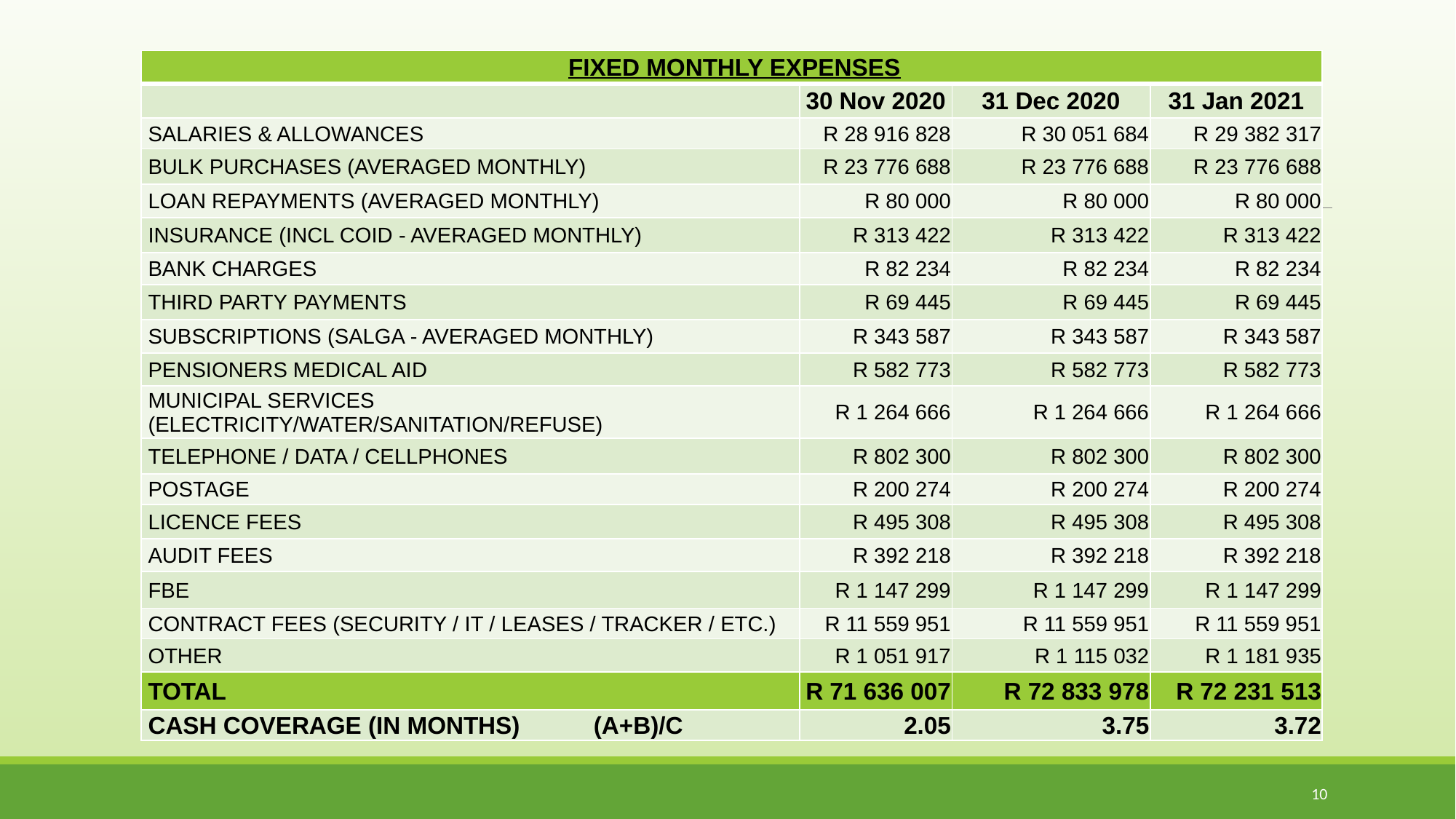

| FIXED MONTHLY EXPENSES |  |  |  |
| --- | --- | --- | --- |
|  | 30 Nov 2020 | 31 Dec 2020 | 31 Jan 2021 |
| SALARIES & ALLOWANCES | R 28 916 828 | R 30 051 684 | R 29 382 317 |
| BULK PURCHASES (AVERAGED MONTHLY) | R 23 776 688 | R 23 776 688 | R 23 776 688 |
| LOAN REPAYMENTS (AVERAGED MONTHLY) | R 80 000 | R 80 000 | R 80 000 |
| INSURANCE (INCL COID - AVERAGED MONTHLY) | R 313 422 | R 313 422 | R 313 422 |
| BANK CHARGES | R 82 234 | R 82 234 | R 82 234 |
| THIRD PARTY PAYMENTS | R 69 445 | R 69 445 | R 69 445 |
| SUBSCRIPTIONS (SALGA - AVERAGED MONTHLY) | R 343 587 | R 343 587 | R 343 587 |
| PENSIONERS MEDICAL AID | R 582 773 | R 582 773 | R 582 773 |
| MUNICIPAL SERVICES (ELECTRICITY/WATER/SANITATION/REFUSE) | R 1 264 666 | R 1 264 666 | R 1 264 666 |
| TELEPHONE / DATA / CELLPHONES | R 802 300 | R 802 300 | R 802 300 |
| POSTAGE | R 200 274 | R 200 274 | R 200 274 |
| LICENCE FEES | R 495 308 | R 495 308 | R 495 308 |
| AUDIT FEES | R 392 218 | R 392 218 | R 392 218 |
| FBE | R 1 147 299 | R 1 147 299 | R 1 147 299 |
| CONTRACT FEES (SECURITY / IT / LEASES / TRACKER / ETC.) | R 11 559 951 | R 11 559 951 | R 11 559 951 |
| OTHER | R 1 051 917 | R 1 115 032 | R 1 181 935 |
| TOTAL | R 71 636 007 | R 72 833 978 | R 72 231 513 |
| CASH COVERAGE (IN MONTHS) (A+B)/C | 2.05 | 3.75 | 3.72 |
10